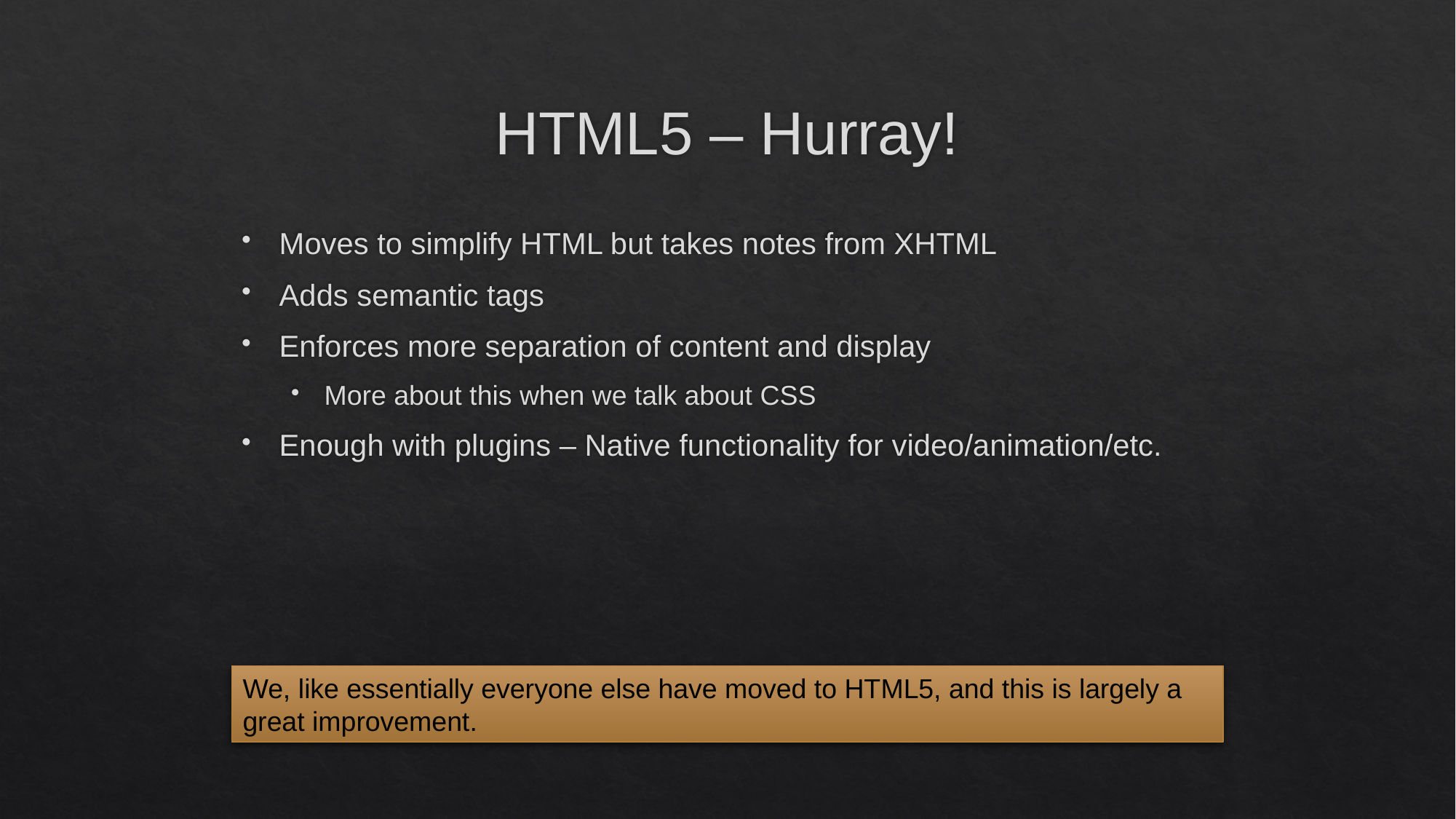

# HTML5 – Hurray!
Moves to simplify HTML but takes notes from XHTML
Adds semantic tags
Enforces more separation of content and display
More about this when we talk about CSS
Enough with plugins – Native functionality for video/animation/etc.
We, like essentially everyone else have moved to HTML5, and this is largely a great improvement.